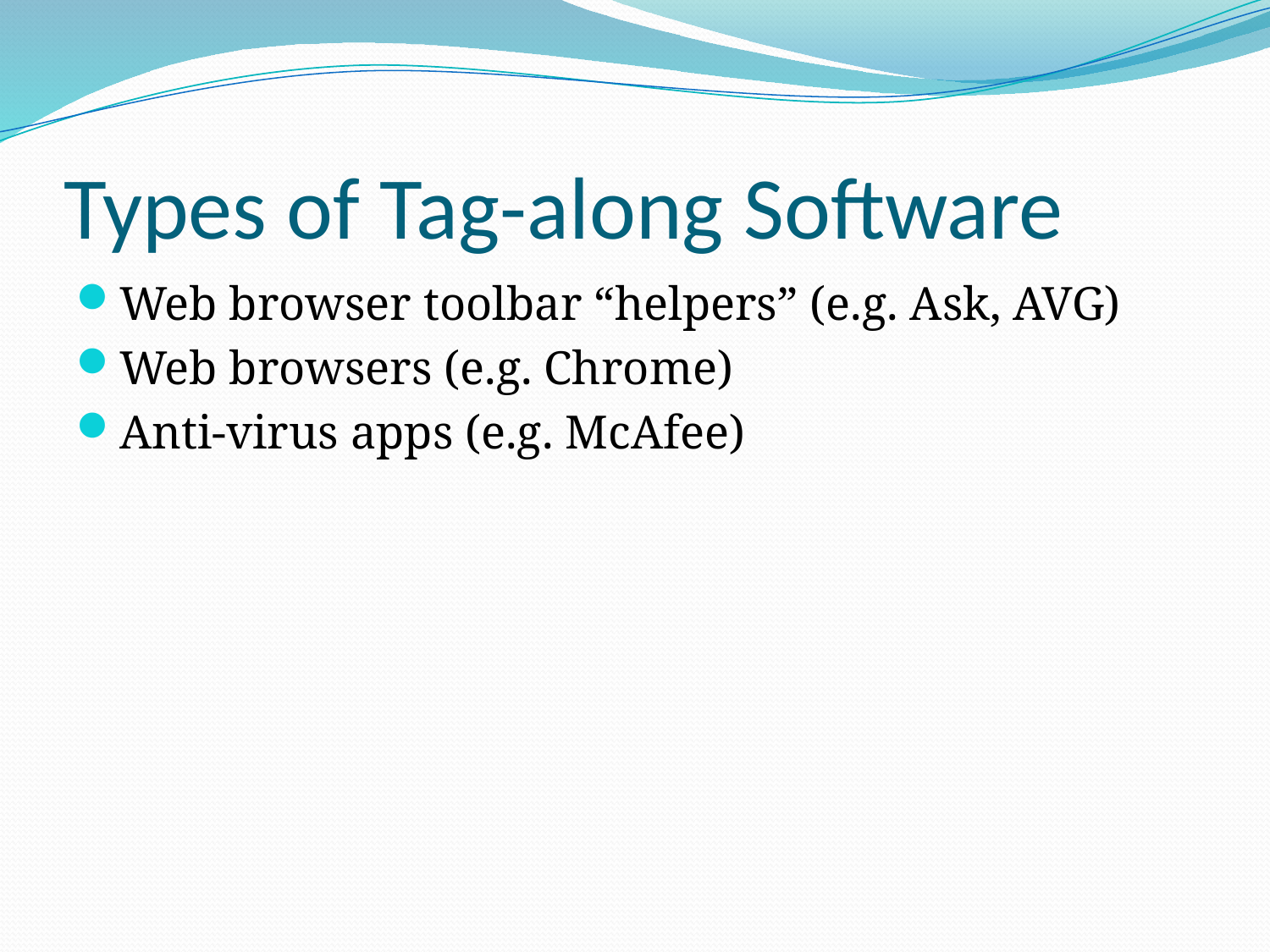

# Types of Tag-along Software
Web browser toolbar “helpers” (e.g. Ask, AVG)
Web browsers (e.g. Chrome)
Anti-virus apps (e.g. McAfee)